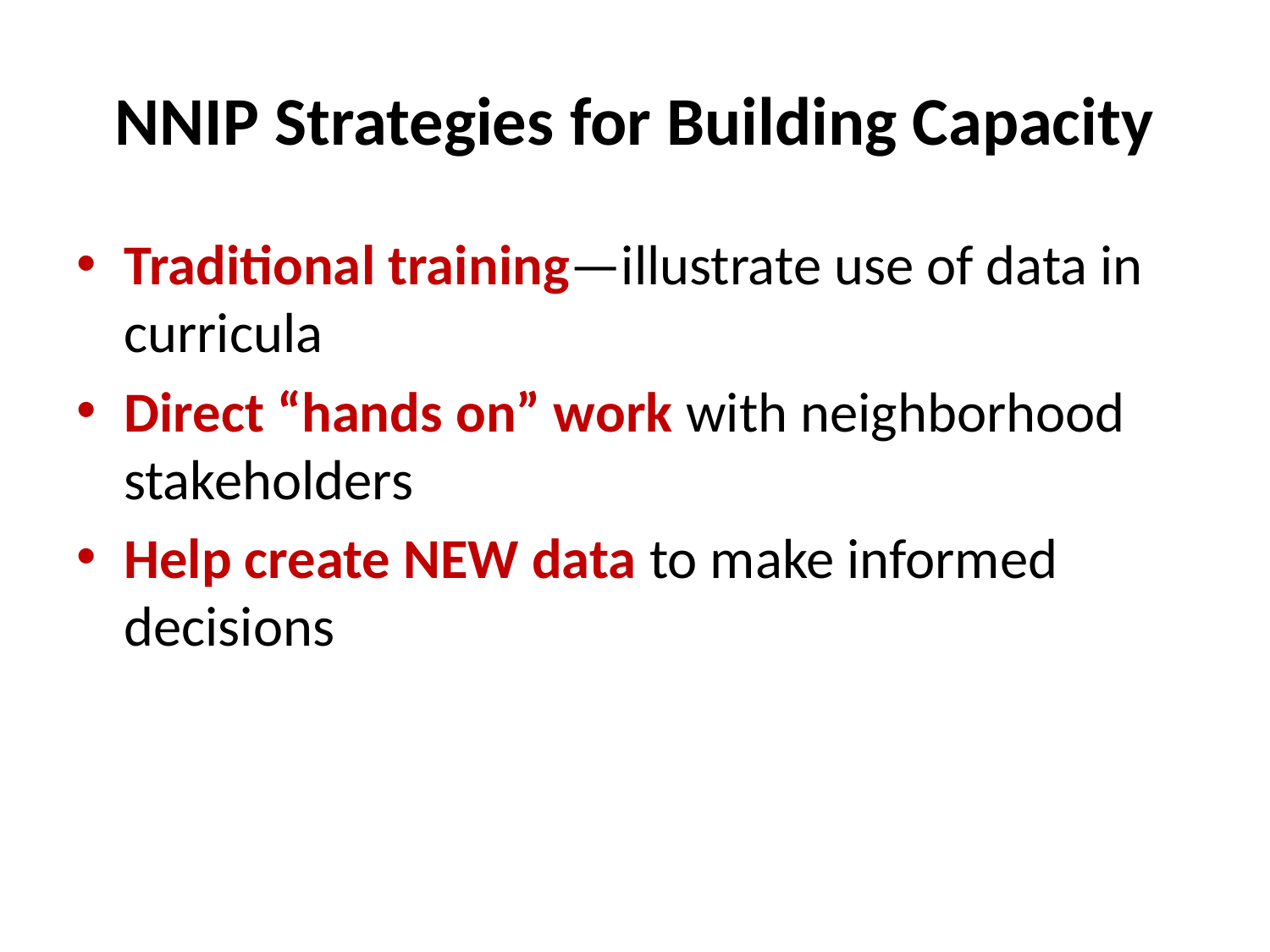

# NNIP Strategies for Building Capacity
Traditional training—illustrate use of data in curricula
Direct “hands on” work with neighborhood stakeholders
Help create NEW data to make informed decisions